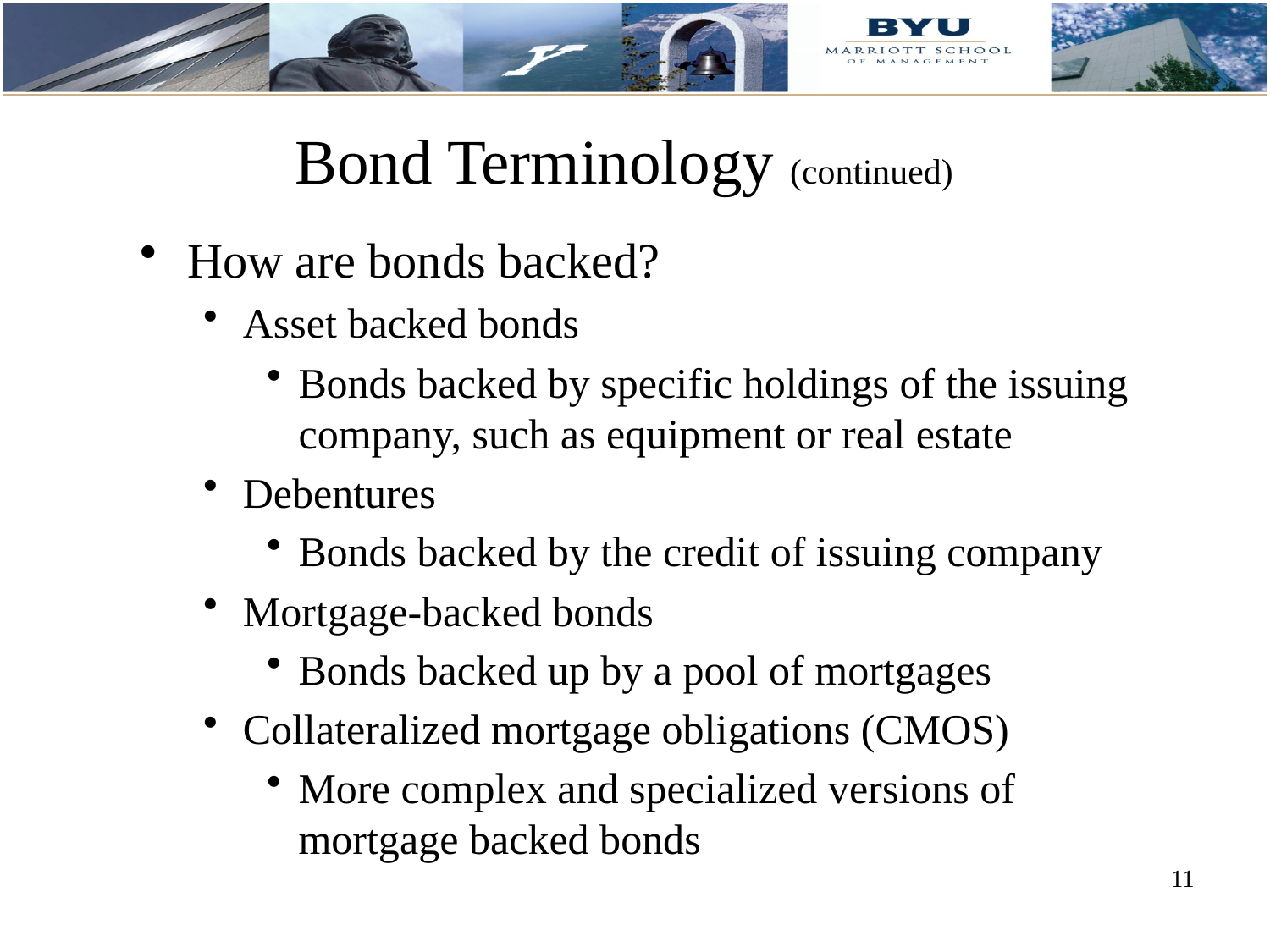

# Bond Terminology (continued)
How are bonds backed?
Asset backed bonds
Bonds backed by specific holdings of the issuing company, such as equipment or real estate
Debentures
Bonds backed by the credit of issuing company
Mortgage-backed bonds
Bonds backed up by a pool of mortgages
Collateralized mortgage obligations (CMOS)
More complex and specialized versions of mortgage backed bonds